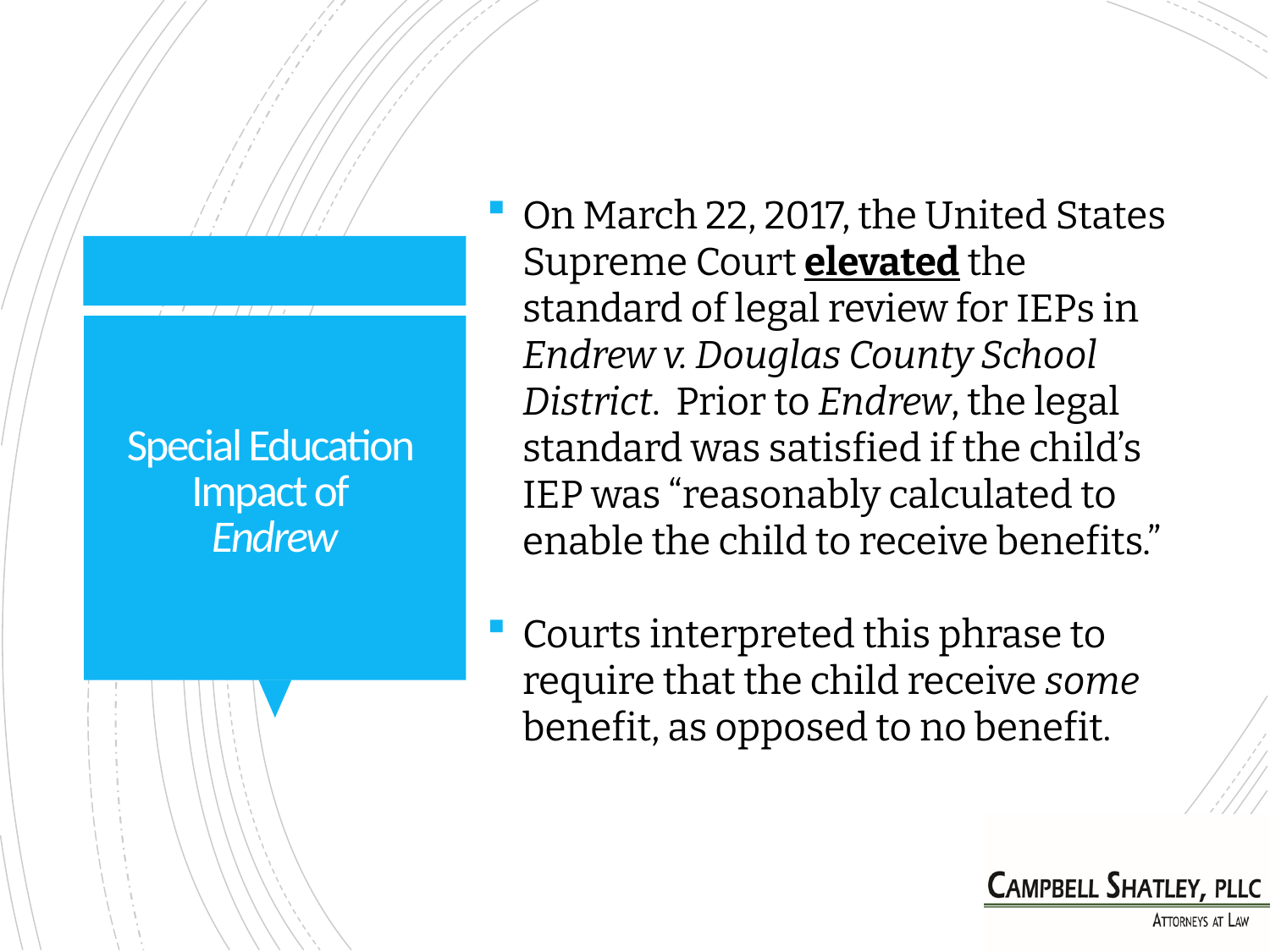

On March 22, 2017, the United States Supreme Court elevated the standard of legal review for IEPs in Endrew v. Douglas County School District.  Prior to Endrew, the legal standard was satisfied if the child’s IEP was “reasonably calculated to enable the child to receive benefits.”

Courts interpreted this phrase to require that the child receive some benefit, as opposed to no benefit.
# Special Education Impact of Endrew